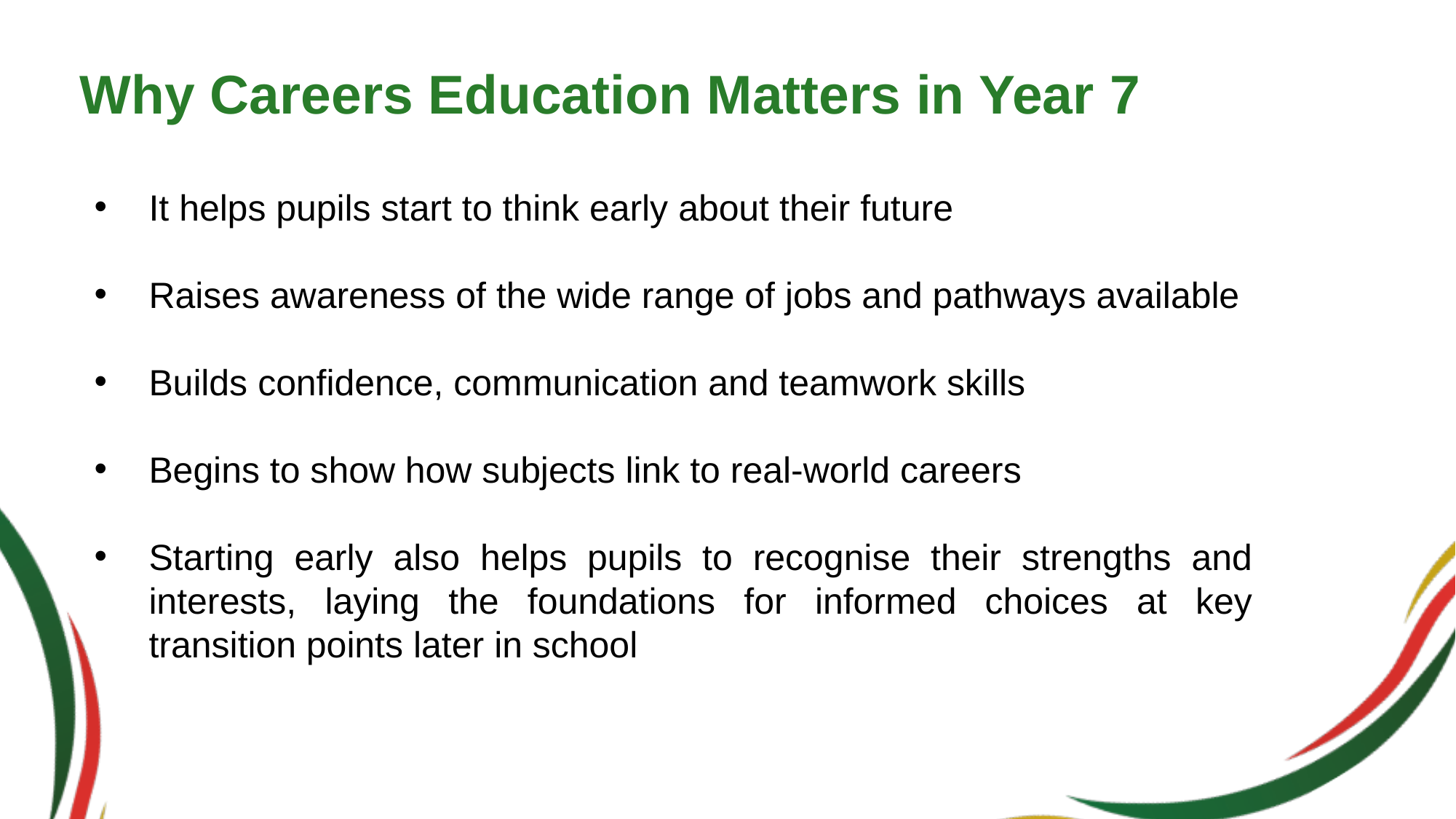

# Why Careers Education Matters in Year 7
It helps pupils start to think early about their future

Raises awareness of the wide range of jobs and pathways available

Builds confidence, communication and teamwork skills

Begins to show how subjects link to real-world careers

Starting early also helps pupils to recognise their strengths and interests, laying the foundations for informed choices at key transition points later in school